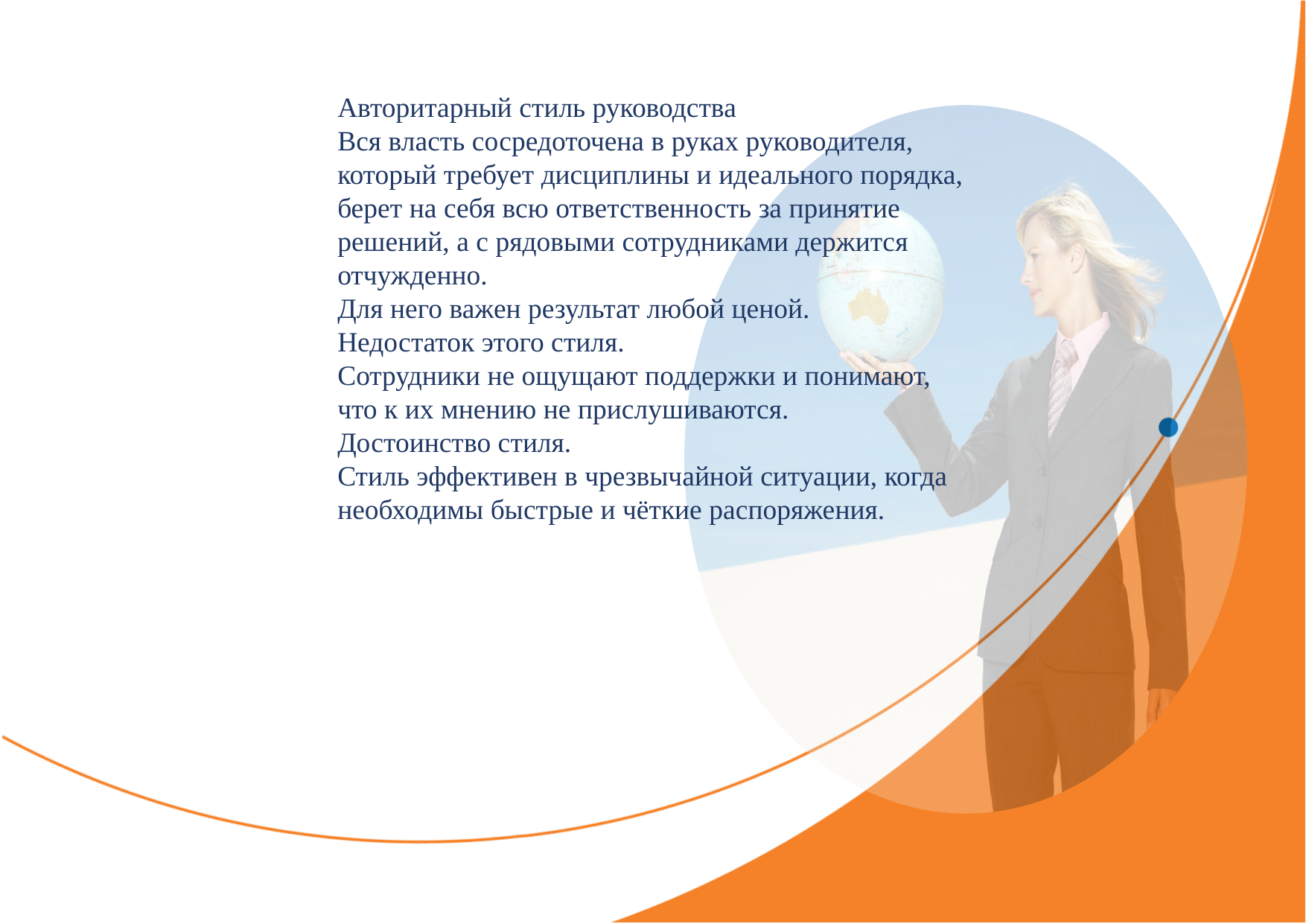

Авторитарный стиль руководства
Вся власть сосредоточена в руках руководителя, который требует дисциплины и идеального порядка, берет на себя всю ответственность за принятие решений, а с рядовыми сотрудниками держится отчужденно.
Для него важен результат любой ценой.
Недостаток этого стиля.
Сотрудники не ощущают поддержки и понимают, что к их мнению не прислушиваются.
Достоинство стиля.
Стиль эффективен в чрезвычайной ситуации, когда необходимы быстрые и чёткие распоряжения.